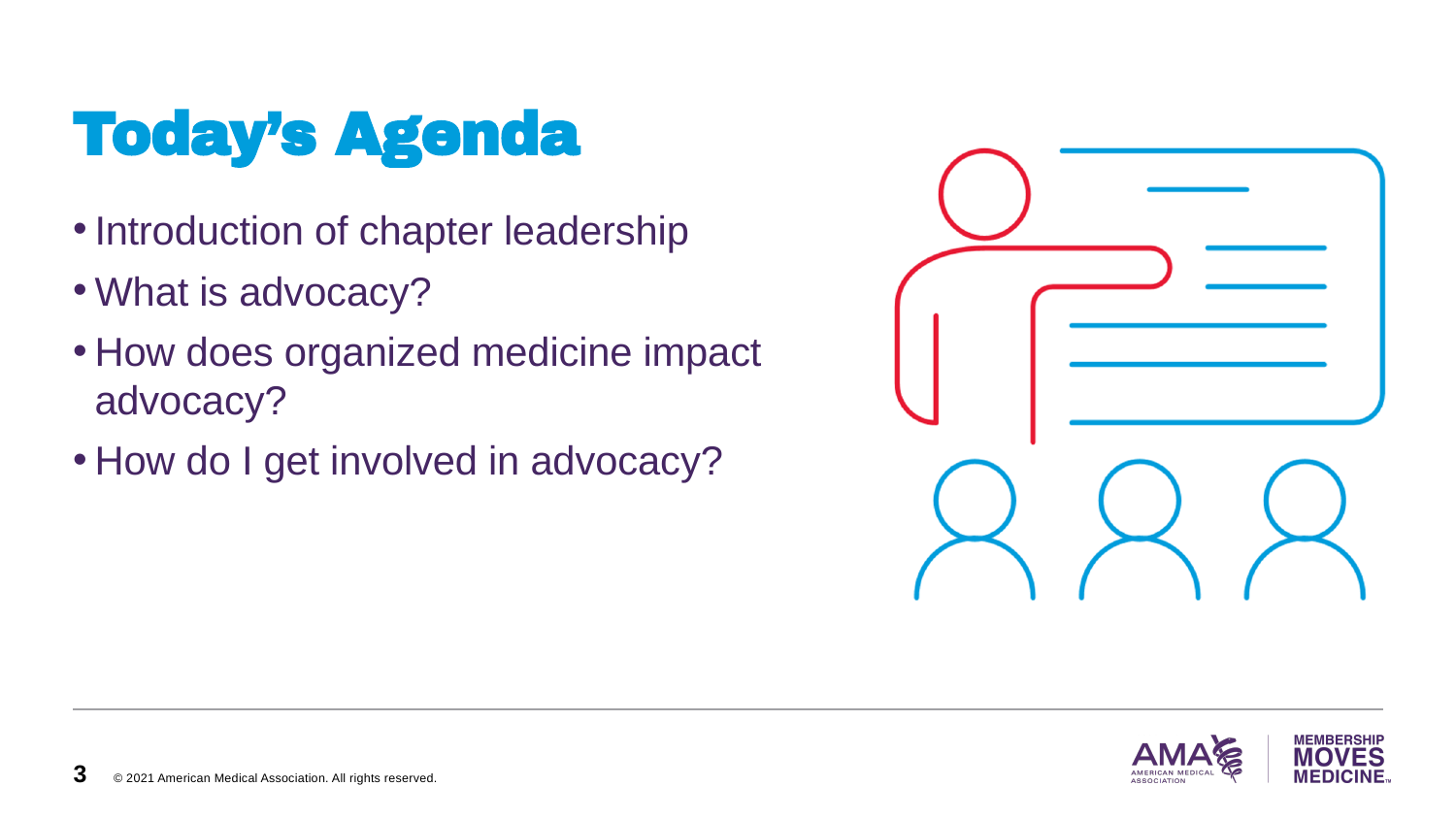

# Today’s Agenda
Introduction of chapter leadership
What is advocacy?
How does organized medicine impact advocacy?
How do I get involved in advocacy?
3